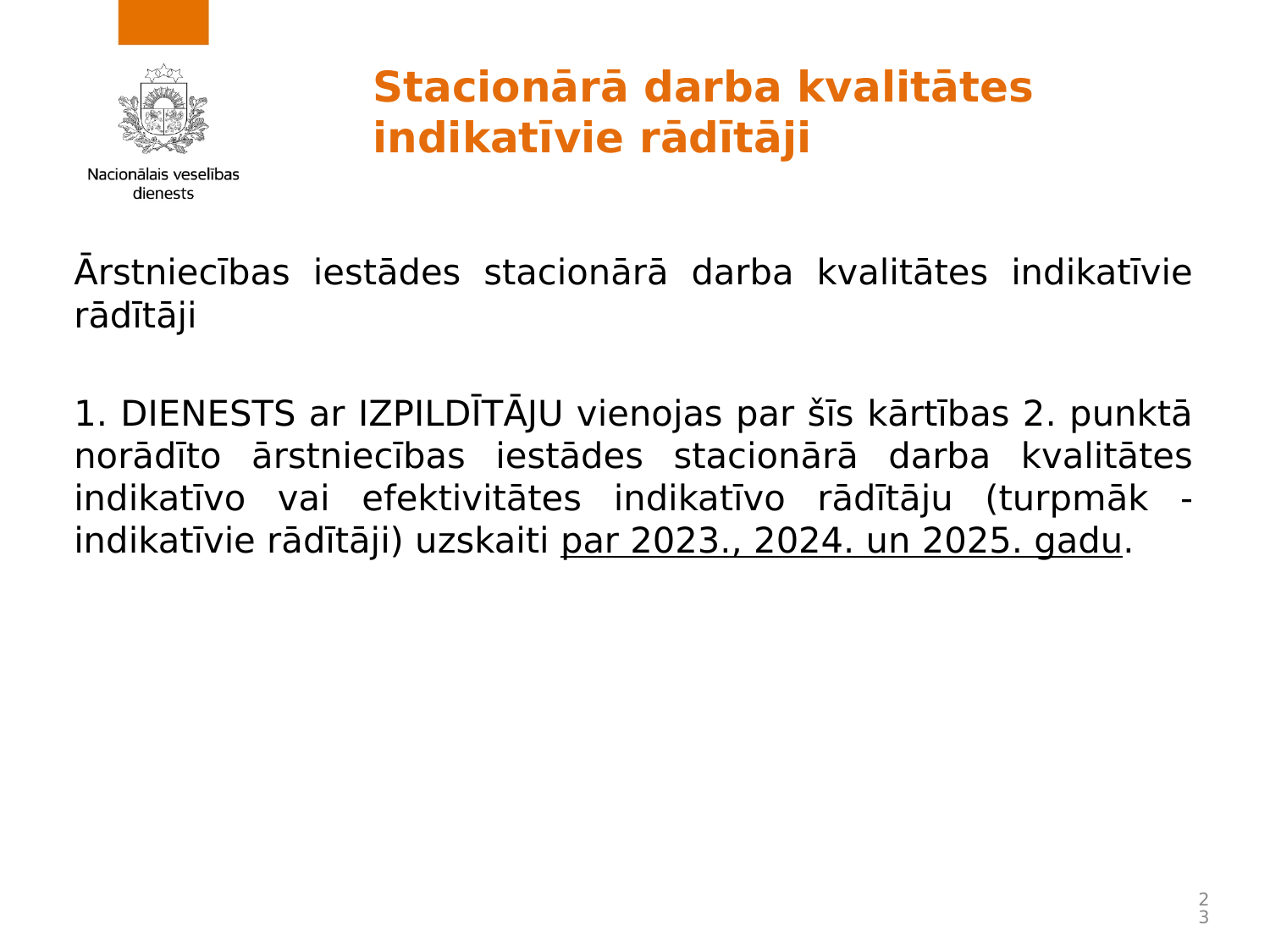

# Stacionārā darba kvalitātes indikatīvie rādītāji
Ārstniecības iestādes stacionārā darba kvalitātes indikatīvie rādītāji

1. DIENESTS ar IZPILDĪTĀJU vienojas par šīs kārtības 2. punktā norādīto ārstniecības iestādes stacionārā darba kvalitātes indikatīvo vai efektivitātes indikatīvo rādītāju (turpmāk - indikatīvie rādītāji) uzskaiti par 2023., 2024. un 2025. gadu.

23